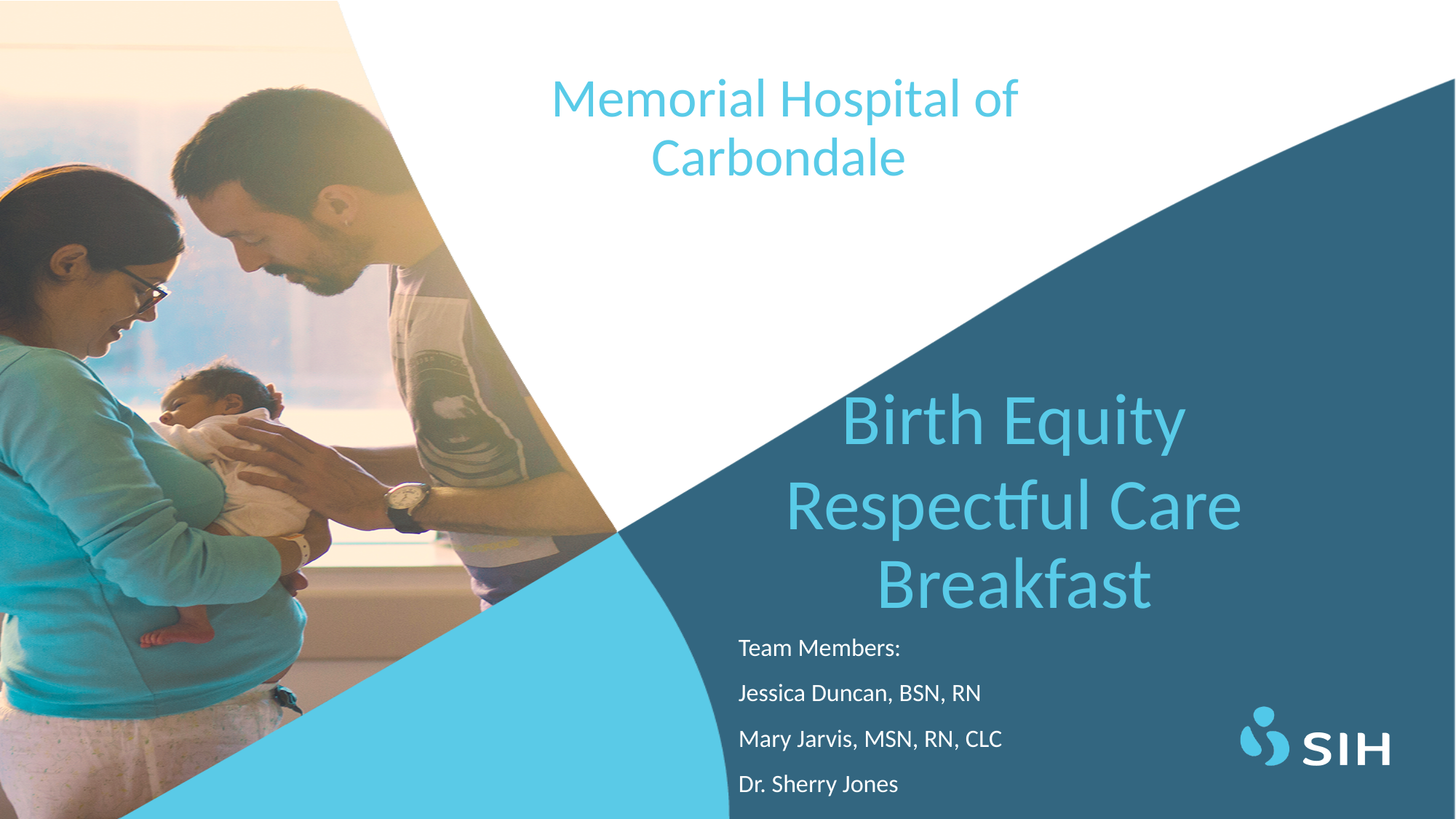

Memorial Hospital of Carbondale
Birth Equity
Respectful Care Breakfast
Team Members:
Jessica Duncan, BSN, RN
Mary Jarvis, MSN, RN, CLC
Dr. Sherry Jones